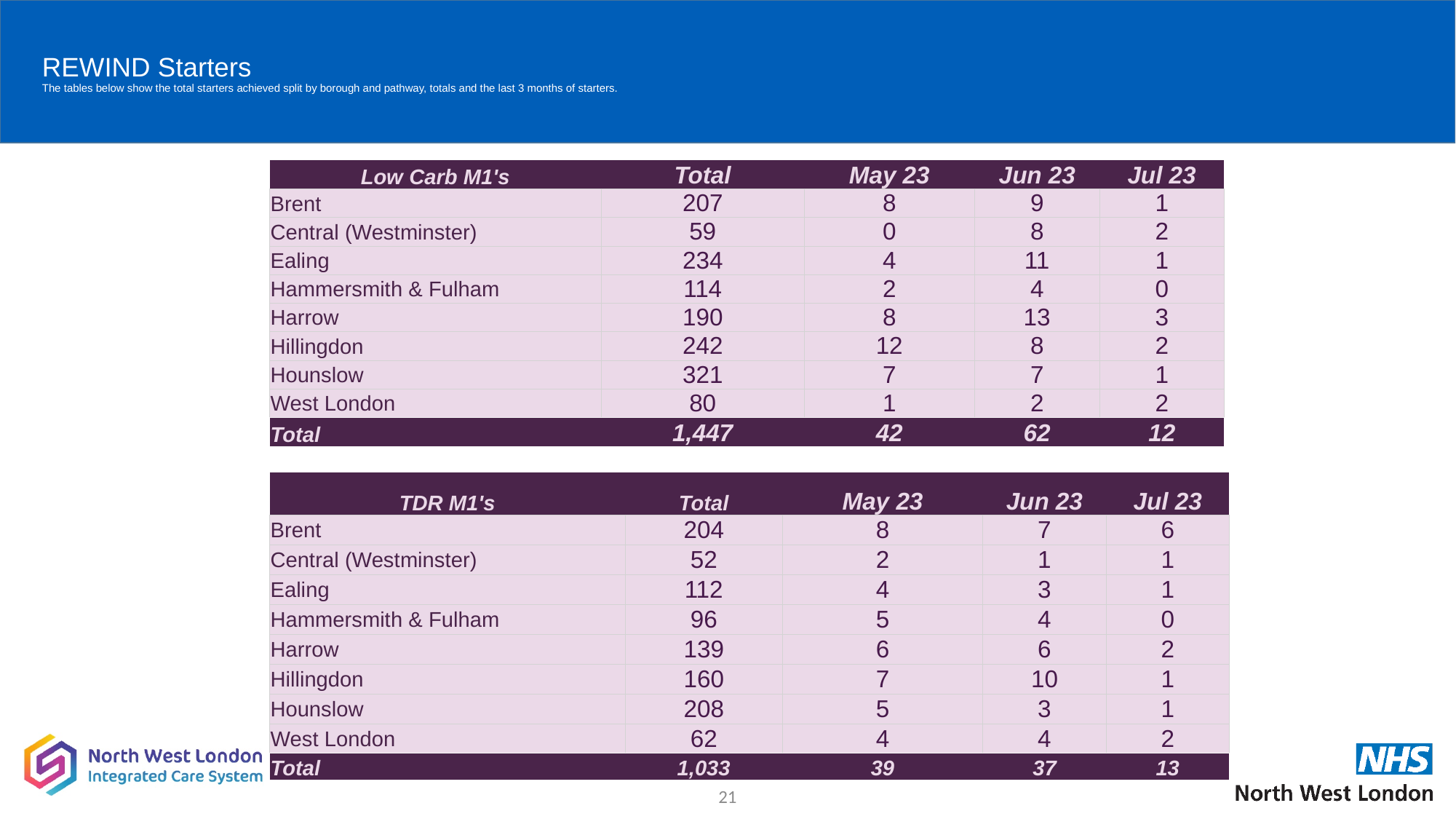

# REWIND Starters The tables below show the total starters achieved split by borough and pathway, totals and the last 3 months of starters.
| Low Carb M1's | Total | May 23 | Jun 23 | Jul 23 |
| --- | --- | --- | --- | --- |
| Brent | 207 | 8 | 9 | 1 |
| Central (Westminster) | 59 | 0 | 8 | 2 |
| Ealing | 234 | 4 | 11 | 1 |
| Hammersmith & Fulham | 114 | 2 | 4 | 0 |
| Harrow | 190 | 8 | 13 | 3 |
| Hillingdon | 242 | 12 | 8 | 2 |
| Hounslow | 321 | 7 | 7 | 1 |
| West London | 80 | 1 | 2 | 2 |
| Total | 1,447 | 42 | 62 | 12 |
| TDR M1's | Total | May 23 | Jun 23 | Jul 23 |
| --- | --- | --- | --- | --- |
| Brent | 204 | 8 | 7 | 6 |
| Central (Westminster) | 52 | 2 | 1 | 1 |
| Ealing | 112 | 4 | 3 | 1 |
| Hammersmith & Fulham | 96 | 5 | 4 | 0 |
| Harrow | 139 | 6 | 6 | 2 |
| Hillingdon | 160 | 7 | 10 | 1 |
| Hounslow | 208 | 5 | 3 | 1 |
| West London | 62 | 4 | 4 | 2 |
| Total | 1,033 | 39 | 37 | 13 |
21